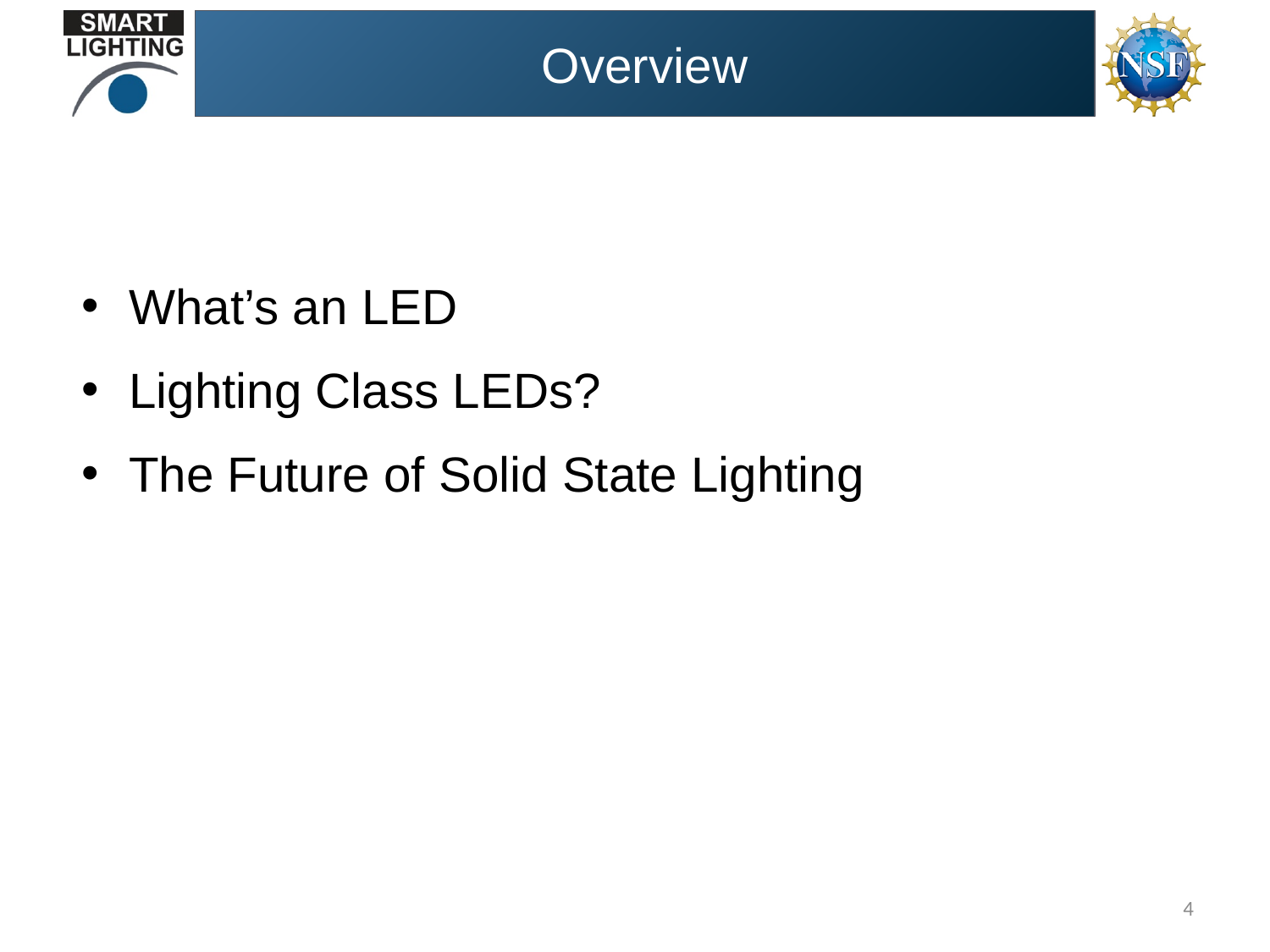

# Overview
What’s an LED
Lighting Class LEDs?
The Future of Solid State Lighting
4